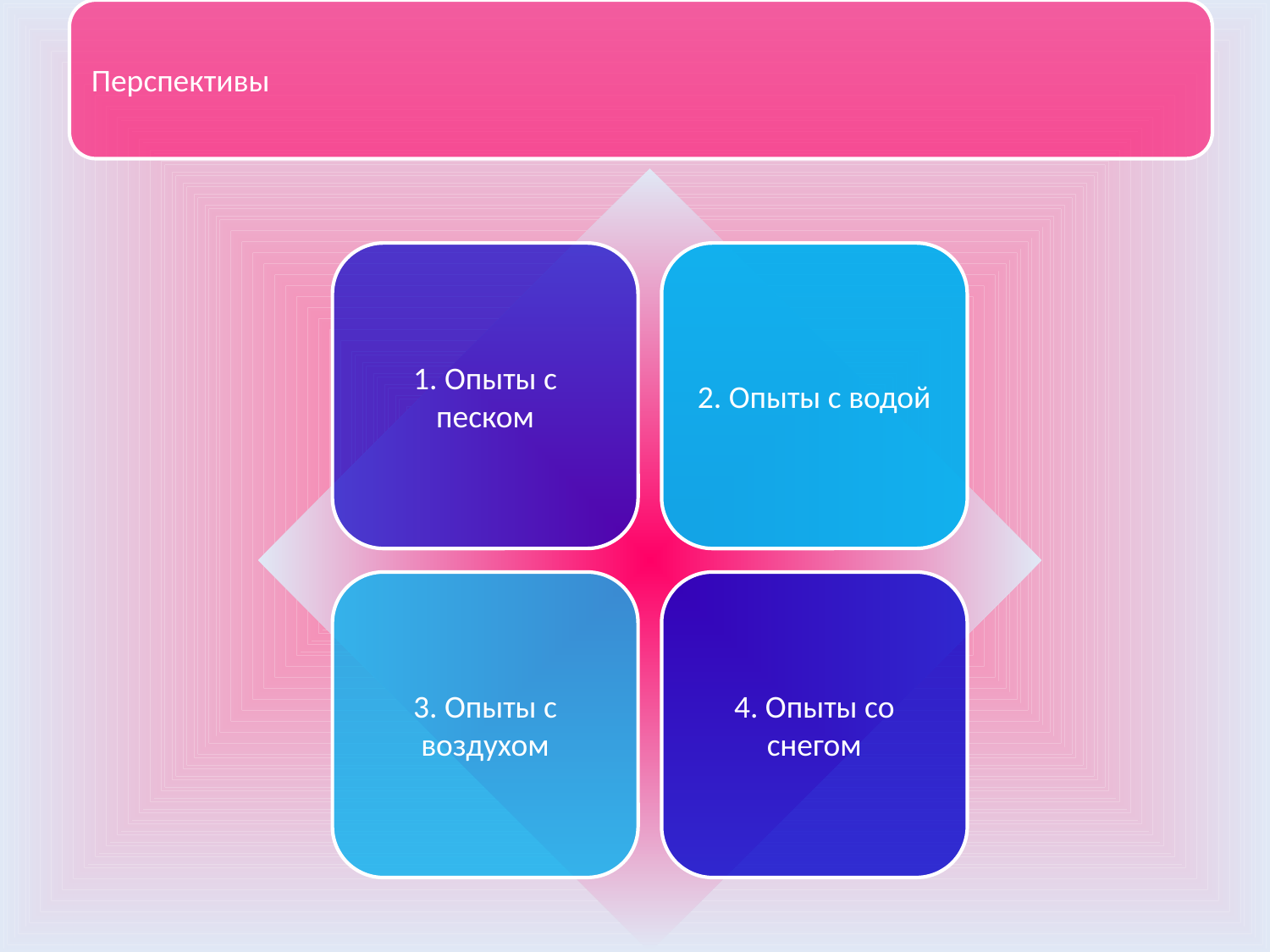

Перспективы
1. Опыты с песком
2. Опыты с водой
3. Опыты с воздухом
4. Опыты со снегом